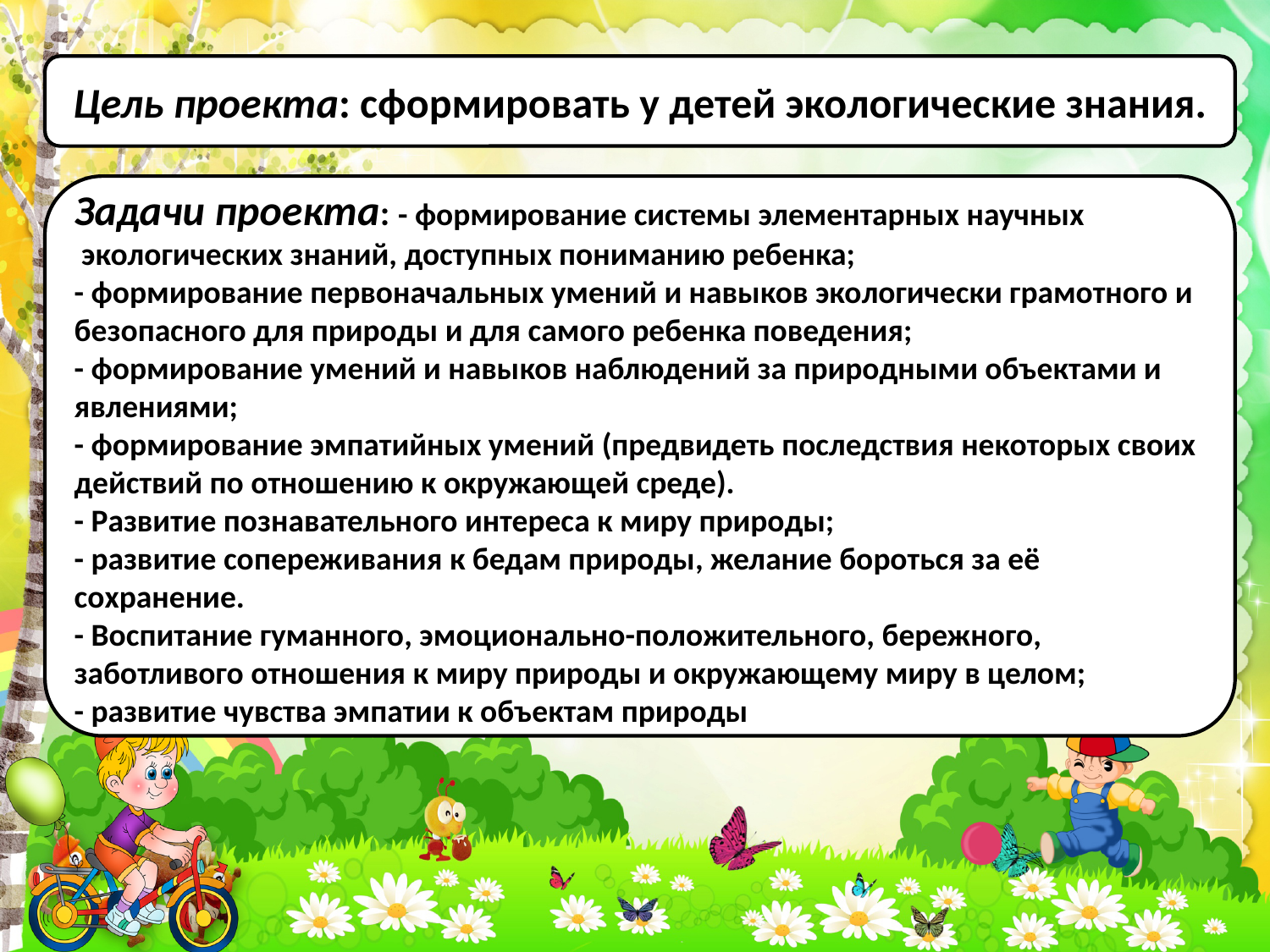

#
Цель проекта: сформировать у детей экологические знания.
Задачи проекта: - формирование системы элементарных научных                  экологических знаний, доступных пониманию ребенка;
- формирование первоначальных умений и навыков экологически грамотного и безопасного для природы и для самого ребенка поведения;
- формирование умений и навыков наблюдений за природными объектами и явлениями;
- формирование эмпатийных умений (предвидеть последствия некоторых своих действий по отношению к окружающей среде).
- Развитие познавательного интереса к миру природы;
- развитие сопереживания к бедам природы, желание бороться за её сохранение.
- Воспитание гуманного, эмоционально-положительного, бережного, заботливого отношения к миру природы и окружающему миру в целом;
- развитие чувства эмпатии к объектам природы